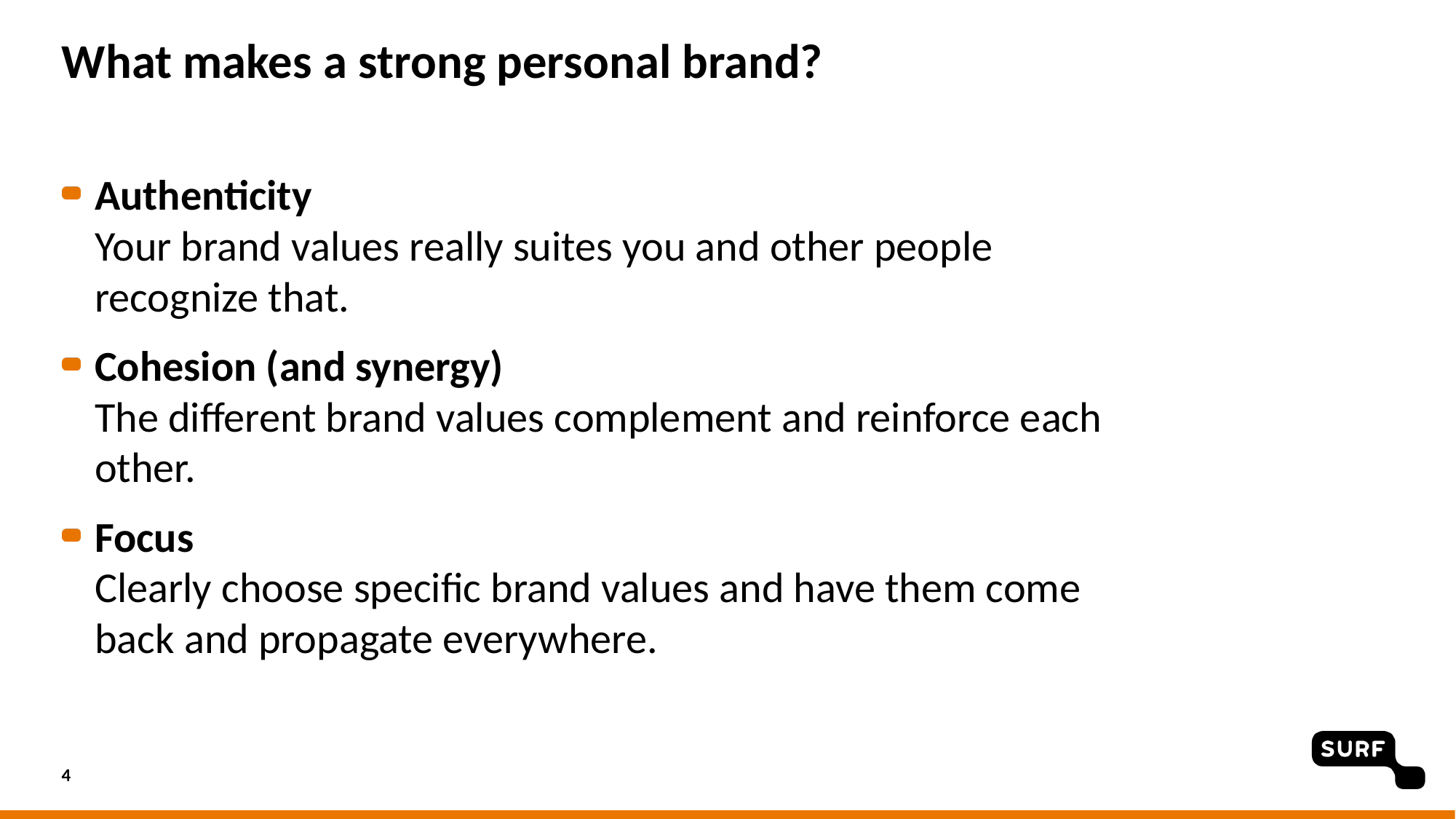

# What makes a strong personal brand?
Authenticity
Your brand values really suites you and other people recognize that.
Cohesion (and synergy)
The different brand values complement and reinforce each other.
Focus
Clearly choose specific brand values and have them come back and propagate everywhere.

4